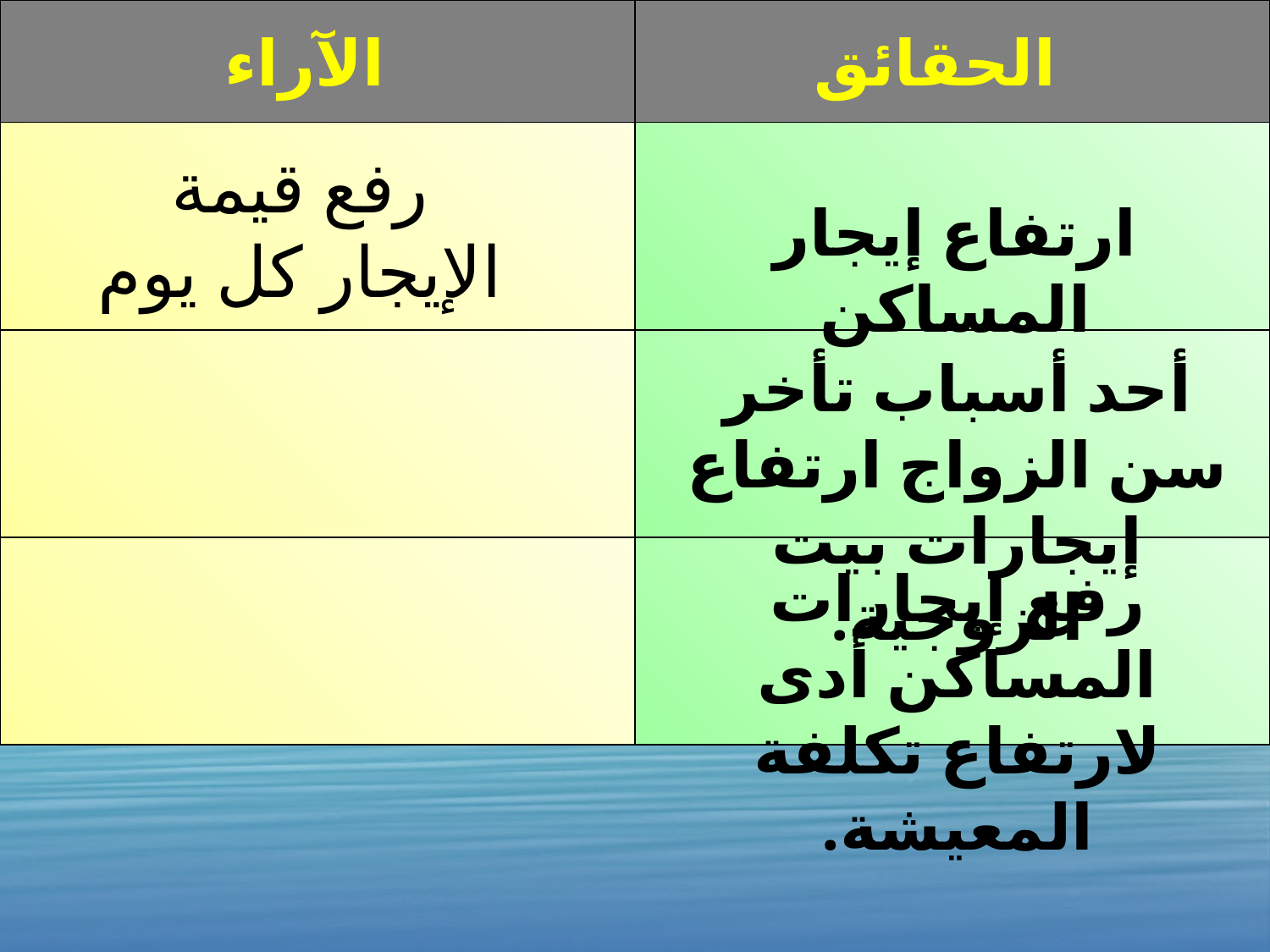

|  |  |
| --- | --- |
|  |  |
|  |  |
|  |  |
الآراء
الحقائق
رفع قيمة الإيجار كل يوم
ارتفاع إيجار المساكن
أحد أسباب تأخر سن الزواج ارتفاع إيجارات بيت الزوجية.
رفع إيجارات المساكن أدى لارتفاع تكلفة المعيشة.